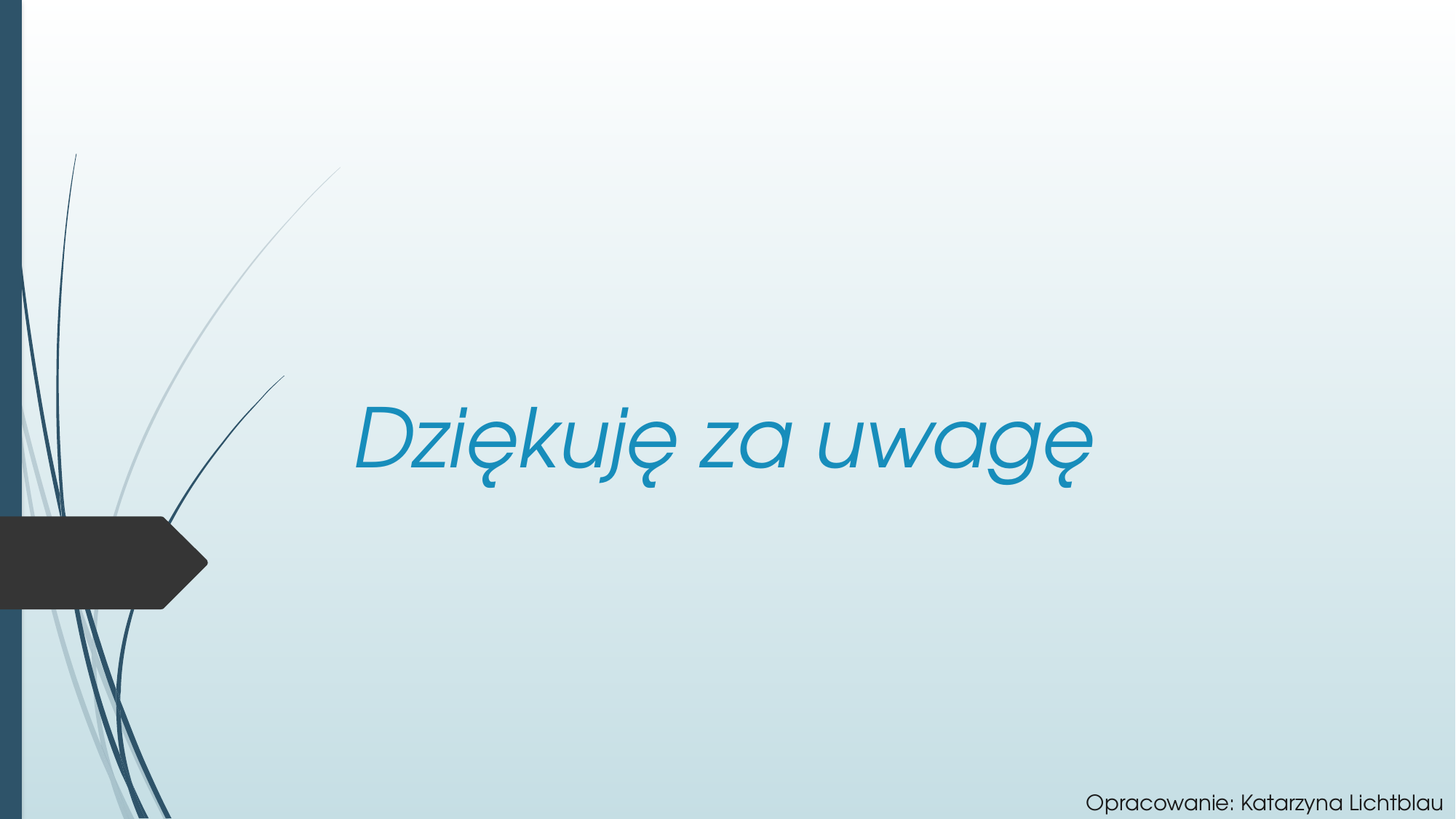

# Dziękuję za uwagę
Opracowanie: Katarzyna Lichtblau